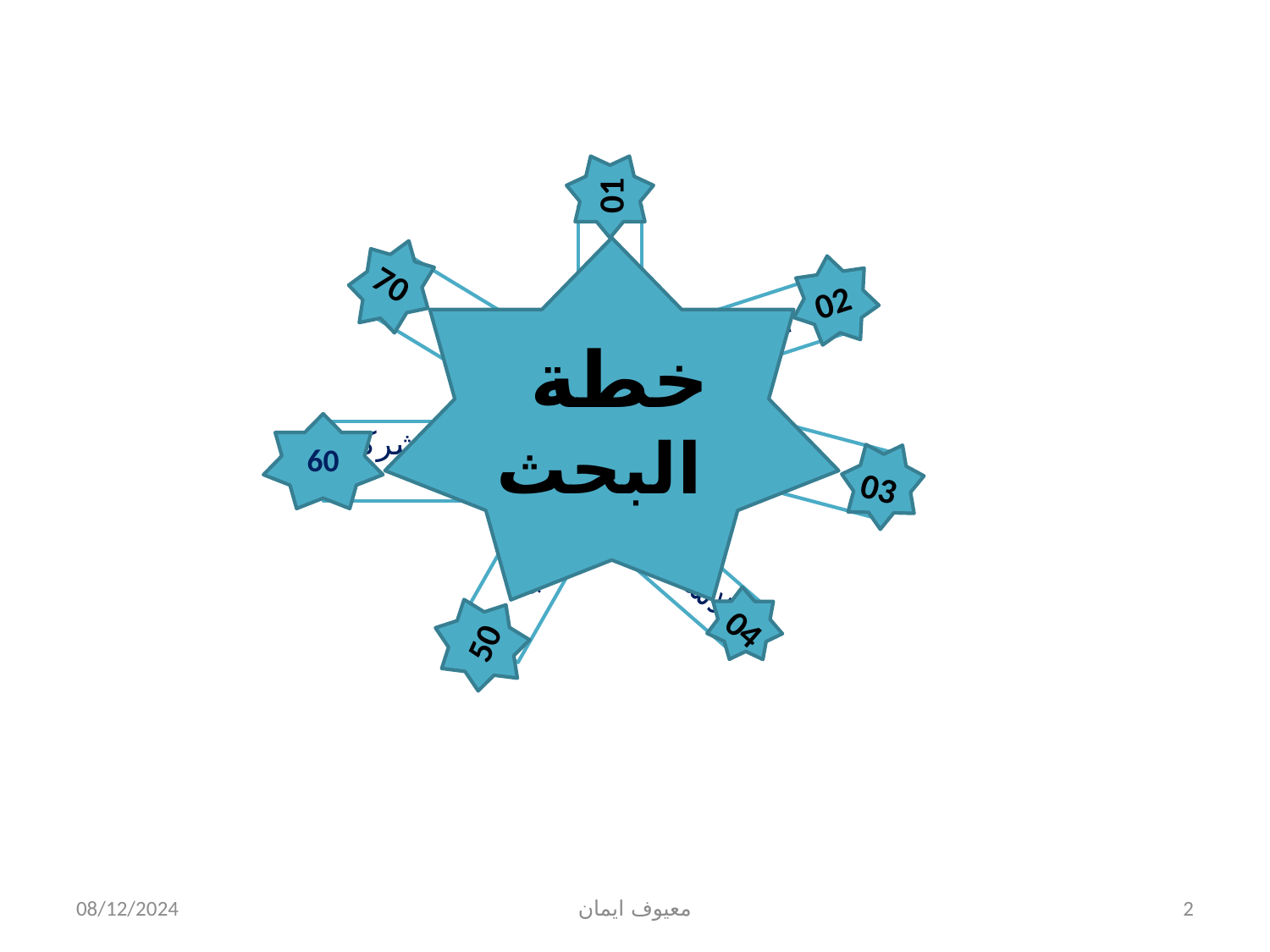

مقدمة
01

02
التطورات

الخاتمة
70
خطة
البحث

حقيبة الأدوية
03
60
التحديات المستقبلية لشركة (AbbVie )

الجانب المالي
50

الاستراتيجيات التجارية
04
08/12/2024
معيوف ايمان
2